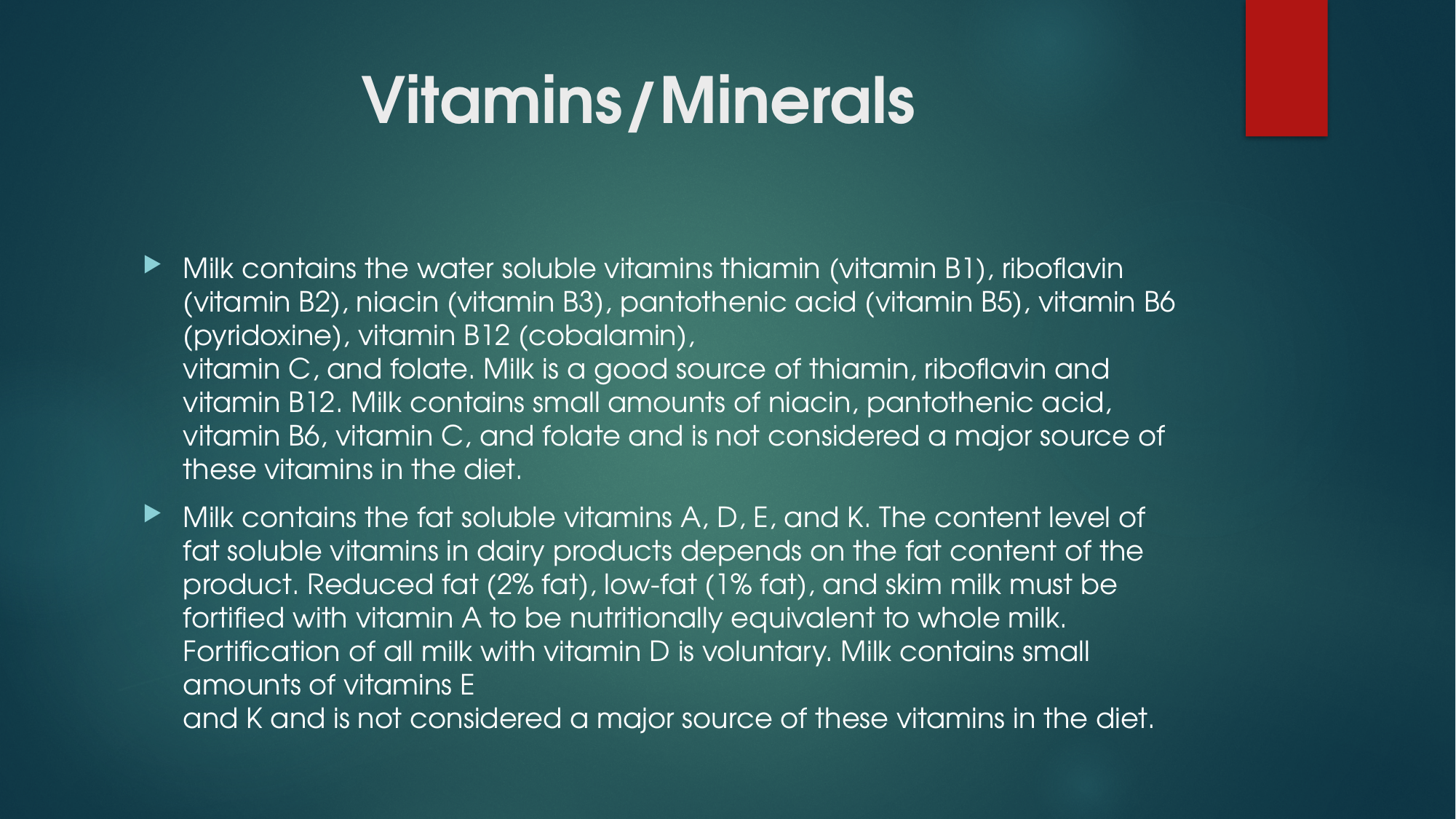

# Vitamins/Minerals
Milk contains the water soluble vitamins thiamin (vitamin B1), riboflavin (vitamin B2), niacin (vitamin B3), pantothenic acid (vitamin B5), vitamin B6 (pyridoxine), vitamin B12 (cobalamin),
vitamin C, and folate. Milk is a good source of thiamin, riboflavin and vitamin B12. Milk contains small amounts of niacin, pantothenic acid, vitamin B6, vitamin C, and folate and is not considered a major source of these vitamins in the diet.
Milk contains the fat soluble vitamins A, D, E, and K. The content level of fat soluble vitamins in dairy products depends on the fat content of the product. Reduced fat (2% fat), low-fat (1% fat), and skim milk must be fortified with vitamin A to be nutritionally equivalent to whole milk.
Fortification of all milk with vitamin D is voluntary. Milk contains small amounts of vitamins E
and K and is not considered a major source of these vitamins in the diet.